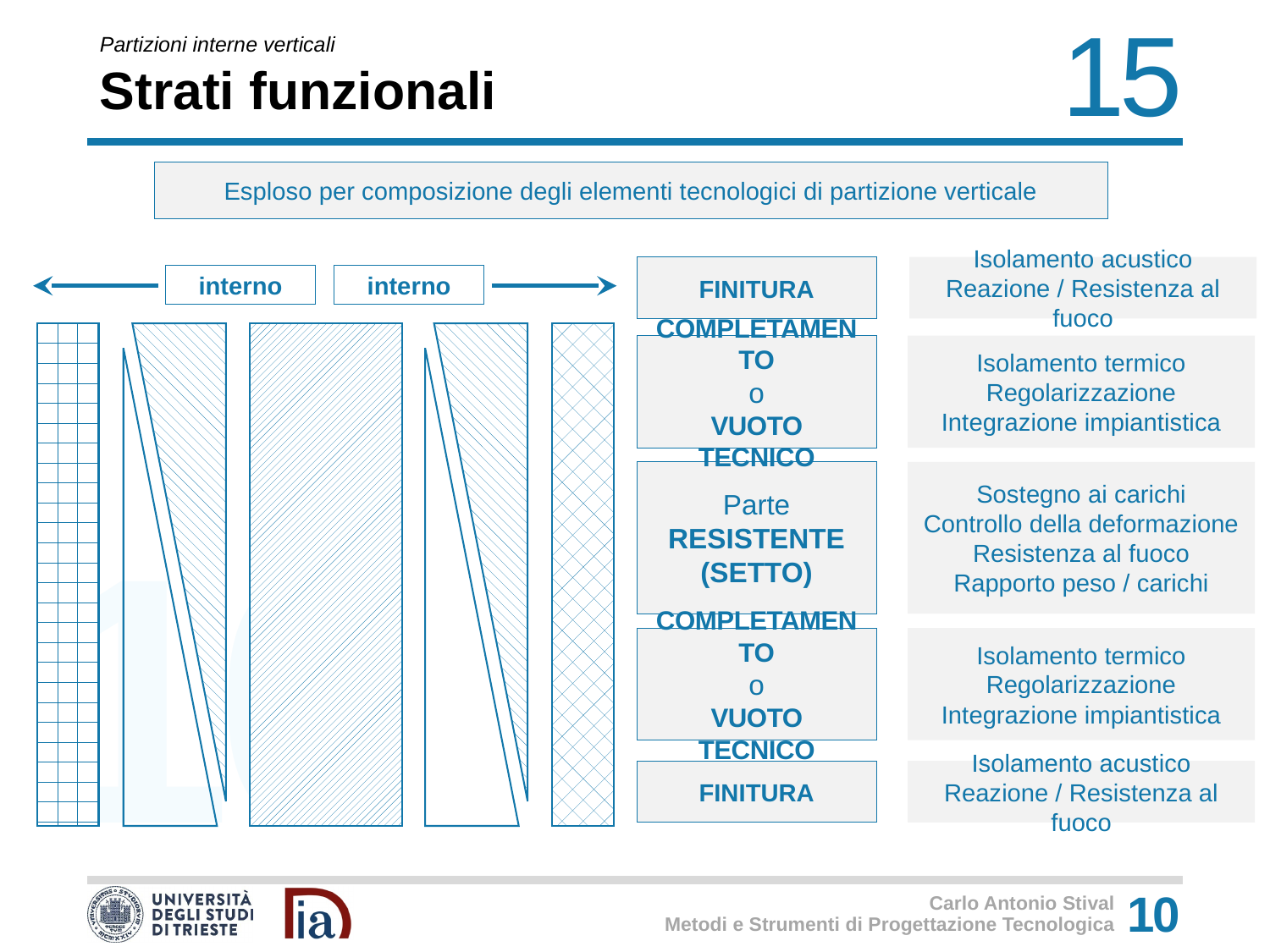

# Strati funzionali
Esploso per composizione degli elementi tecnologici di partizione verticale
Isolamento acustico
Reazione / Resistenza al fuoco
FINITURA
interno
interno

COMPLETAMENTO
o
VUOTO TECNICO
Isolamento termico
Regolarizzazione
Integrazione impiantistica

Parte RESISTENTE
(SETTO)
Sostegno ai carichi
Controllo della deformazione
Resistenza al fuoco
Rapporto peso / carichi

COMPLETAMENTO
o
VUOTO TECNICO
Isolamento termico
Regolarizzazione
Integrazione impiantistica
FINITURA
Isolamento acustico
Reazione / Resistenza al fuoco